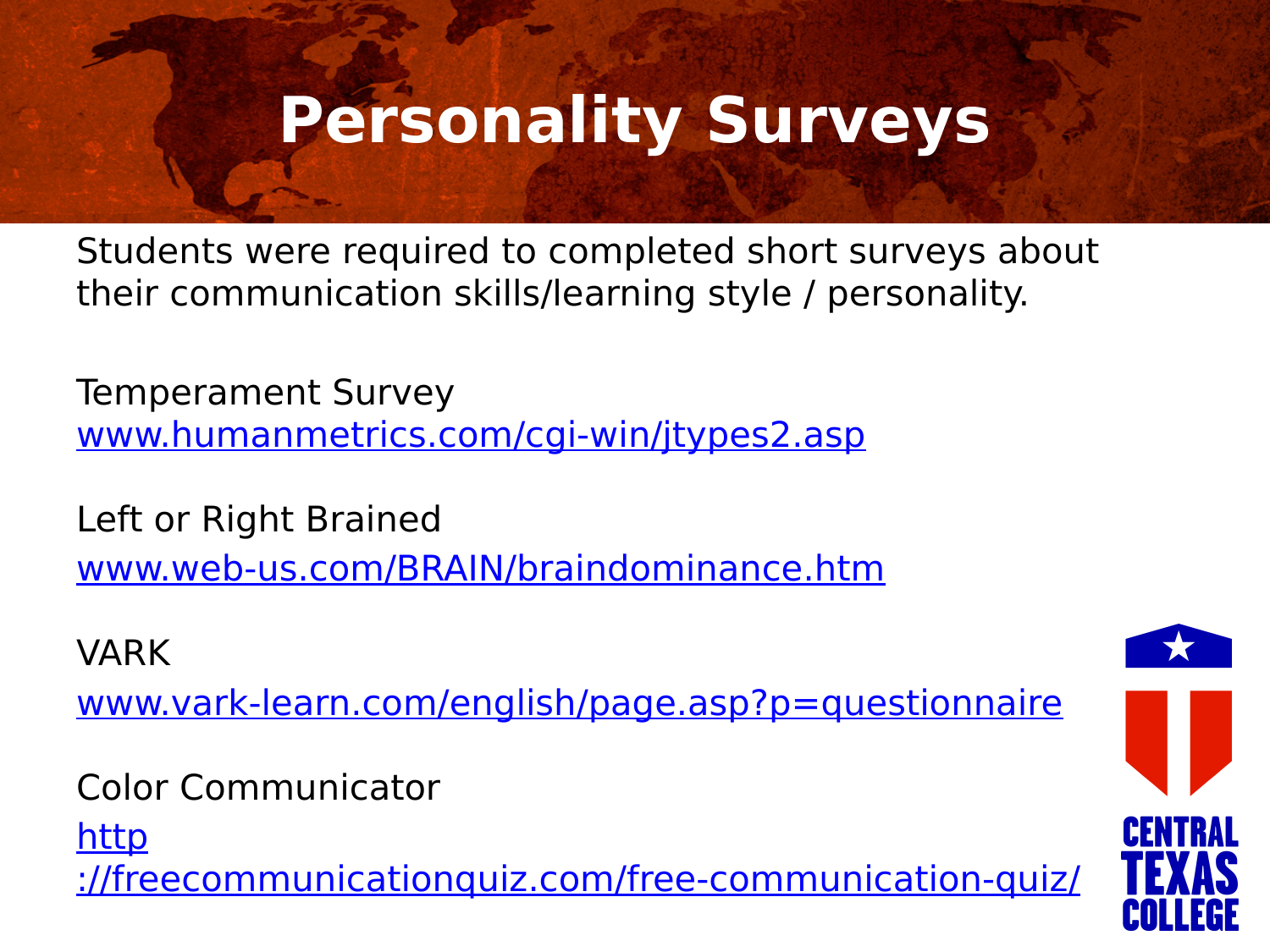

# Personality Surveys
Students were required to completed short surveys about their communication skills/learning style / personality.

Temperament Survey
www.humanmetrics.com/cgi-win/jtypes2.asp
Left or Right Brained
www.web-us.com/BRAIN/braindominance.htm
VARK
www.vark-learn.com/english/page.asp?p=questionnaire
Color Communicator
http://freecommunicationquiz.com/free-communication-quiz/